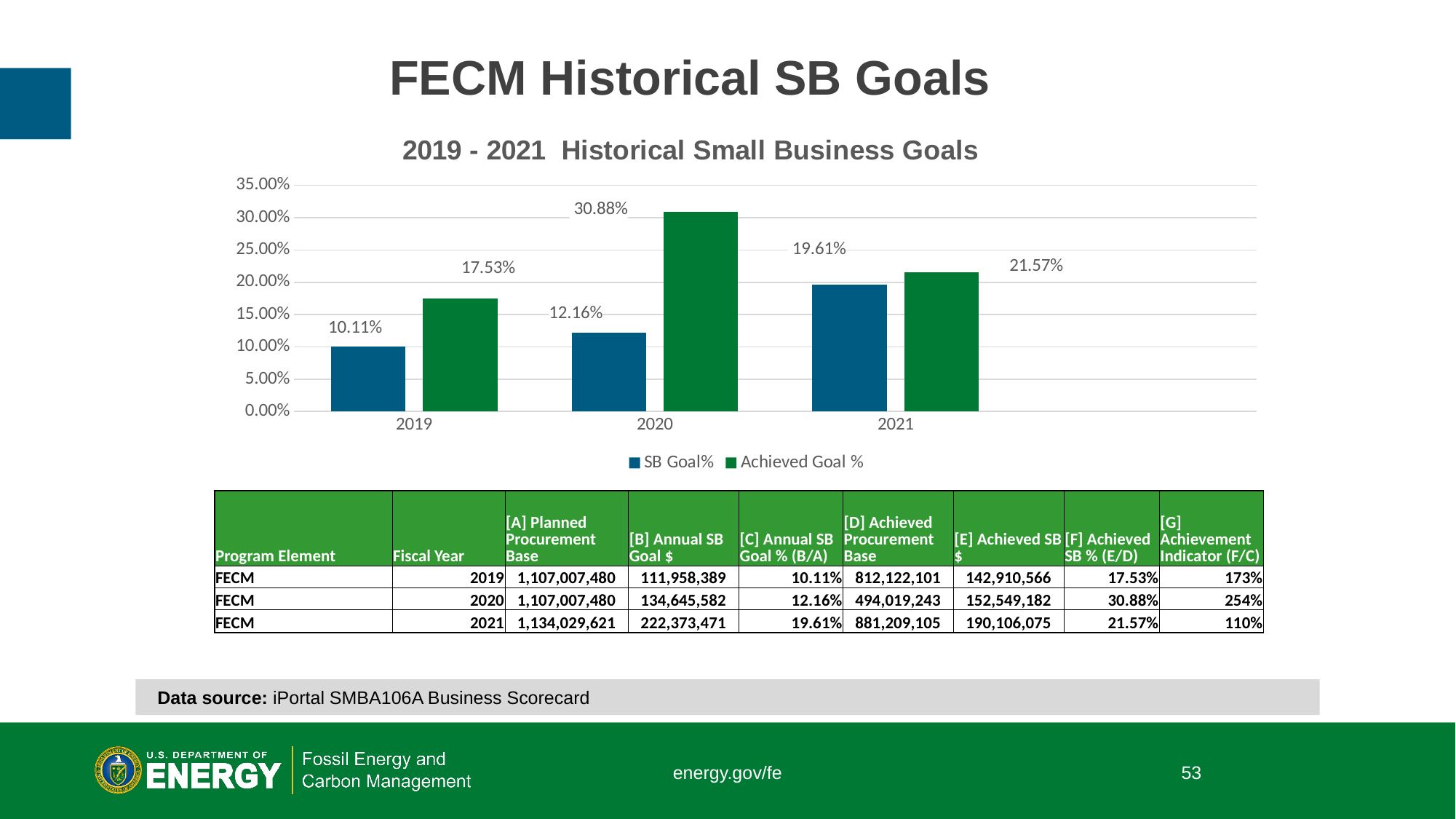

# FECM Historical SB Goals

### Chart: 2019 - 2021  Historical Small Business Goals

| Category | SB Goal% | Achieved Goal % |
|---|---|---|
| 2019 | 0.1011 | 0.1753 |
| 2020 | 0.1216 | 0.3088 |
| 2021 | 0.1961 | 0.2157 |
|  | None | None |
| Program Element | Fiscal Year | [A] Planned Procurement Base | [B] Annual SB Goal $ | [C] Annual SB Goal % (B/A) | [D] Achieved Procurement Base | [E] Achieved SB $ | [F] Achieved SB % (E/D) | [G] Achievement Indicator (F/C) |
| --- | --- | --- | --- | --- | --- | --- | --- | --- |
| FECM | 2019 | 1,107,007,480 | 111,958,389 | 10.11% | 812,122,101 | 142,910,566 | 17.53% | 173% |
| FECM | 2020 | 1,107,007,480 | 134,645,582 | 12.16% | 494,019,243 | 152,549,182 | 30.88% | 254% |
| FECM | 2021 | 1,134,029,621 | 222,373,471 | 19.61% | 881,209,105 | 190,106,075 | 21.57% | 110% |
Data source: iPortal SMBA106A Business Scorecard
energy.gov/fe
53